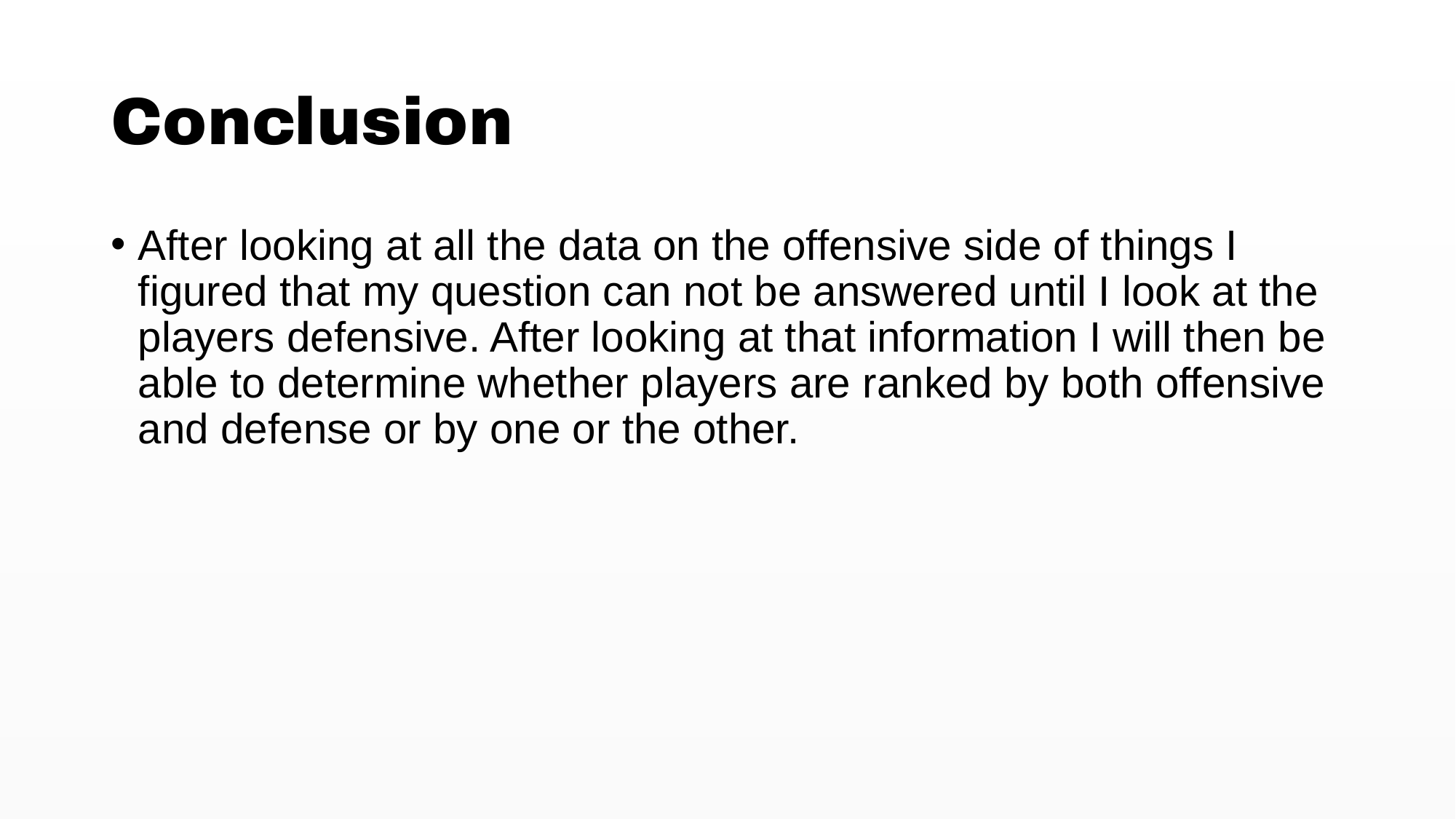

# Conclusion
After looking at all the data on the offensive side of things I figured that my question can not be answered until I look at the players defensive. After looking at that information I will then be able to determine whether players are ranked by both offensive and defense or by one or the other.